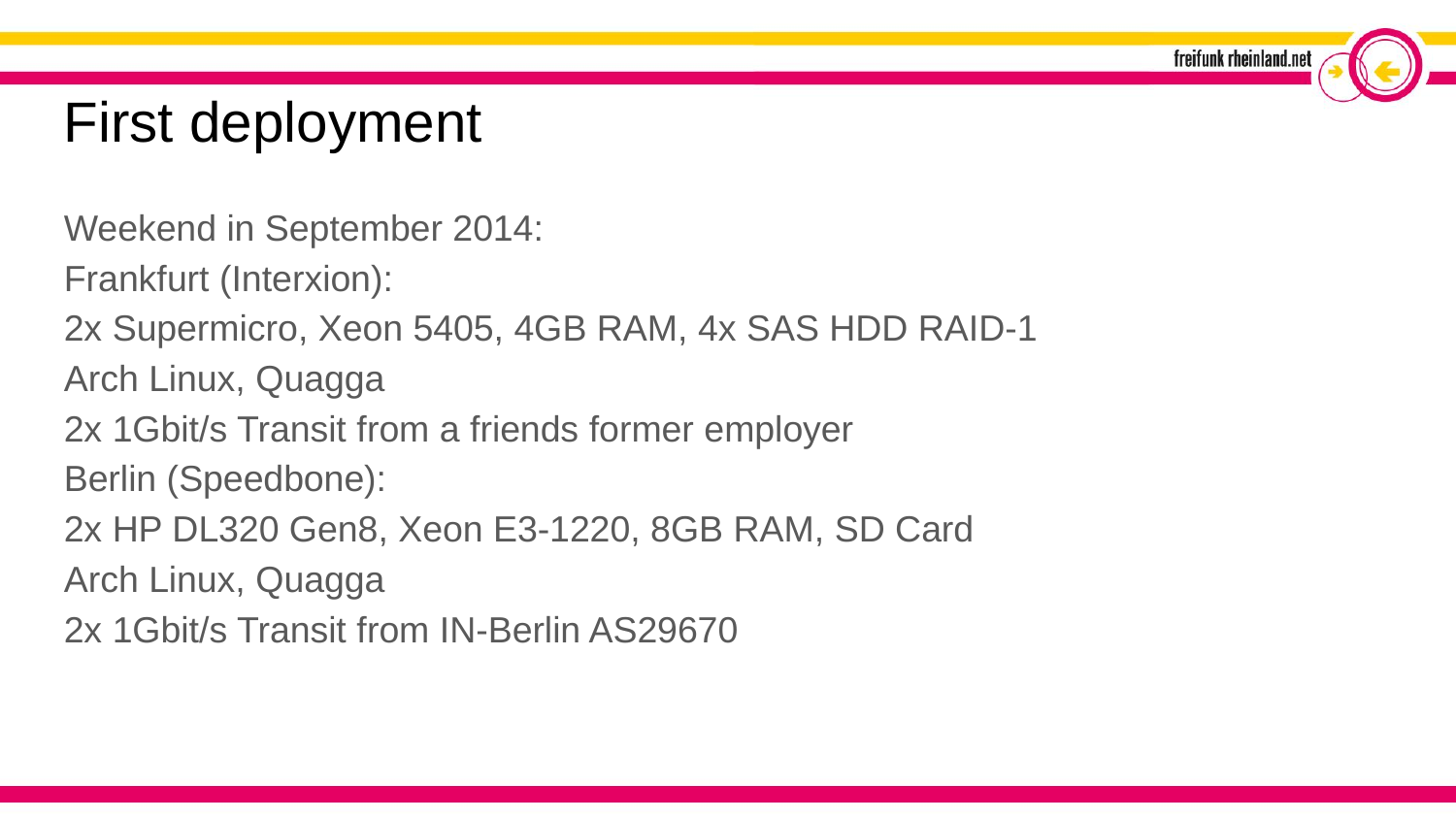

First deployment
Weekend in September 2014:
Frankfurt (Interxion):
2x Supermicro, Xeon 5405, 4GB RAM, 4x SAS HDD RAID-1
Arch Linux, Quagga
2x 1Gbit/s Transit from a friends former employer
Berlin (Speedbone):
2x HP DL320 Gen8, Xeon E3-1220, 8GB RAM, SD Card
Arch Linux, Quagga
2x 1Gbit/s Transit from IN-Berlin AS29670